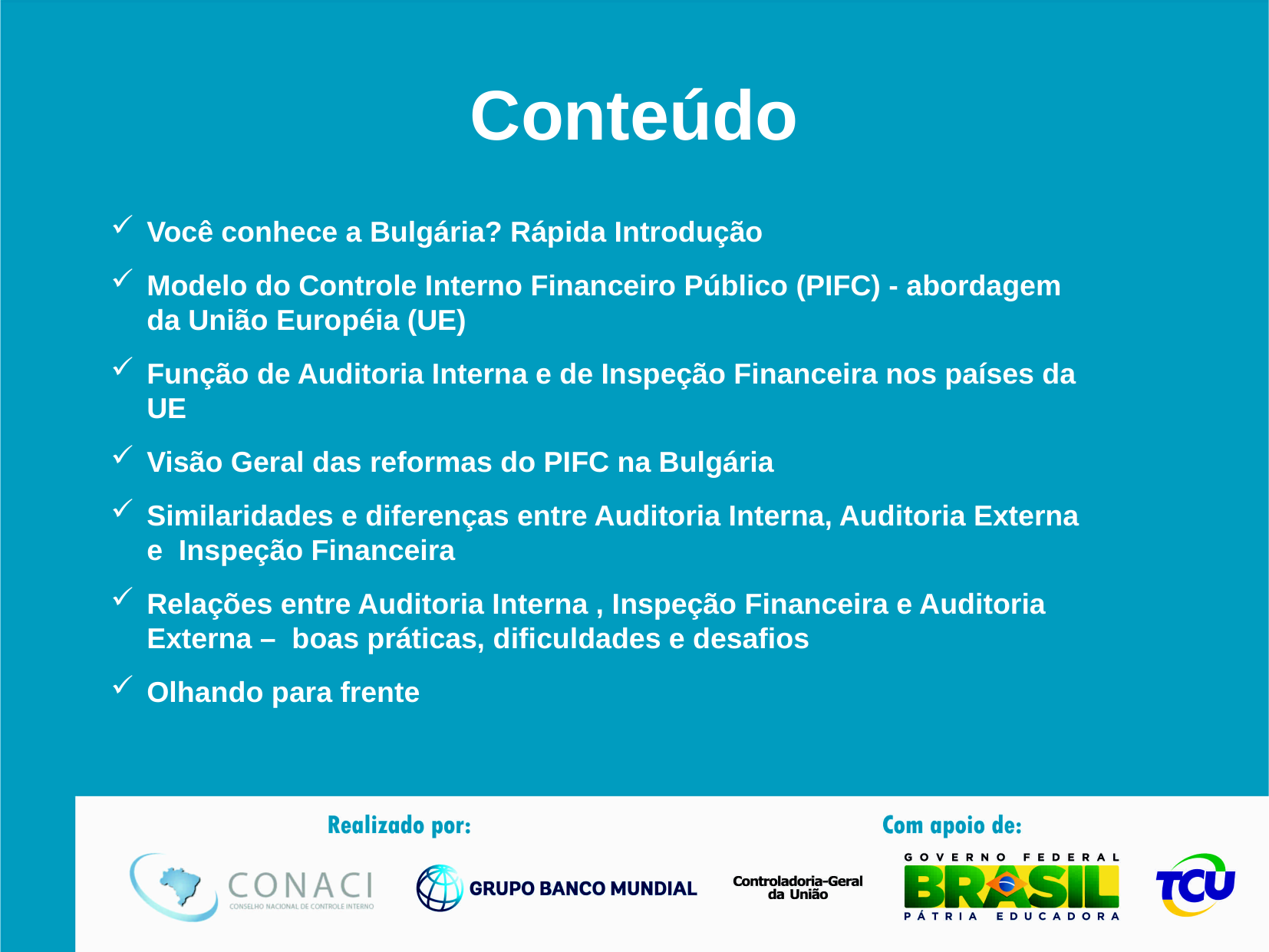

# Conteúdo
Você conhece a Bulgária? Rápida Introdução
Modelo do Controle Interno Financeiro Público (PIFC) - abordagem da União Européia (UE)
Função de Auditoria Interna e de Inspeção Financeira nos países da UE
Visão Geral das reformas do PIFC na Bulgária
Similaridades e diferenças entre Auditoria Interna, Auditoria Externa e  Inspeção Financeira
Relações entre Auditoria Interna , Inspeção Financeira e Auditoria Externa –  boas práticas, dificuldades e desafios
Olhando para frente